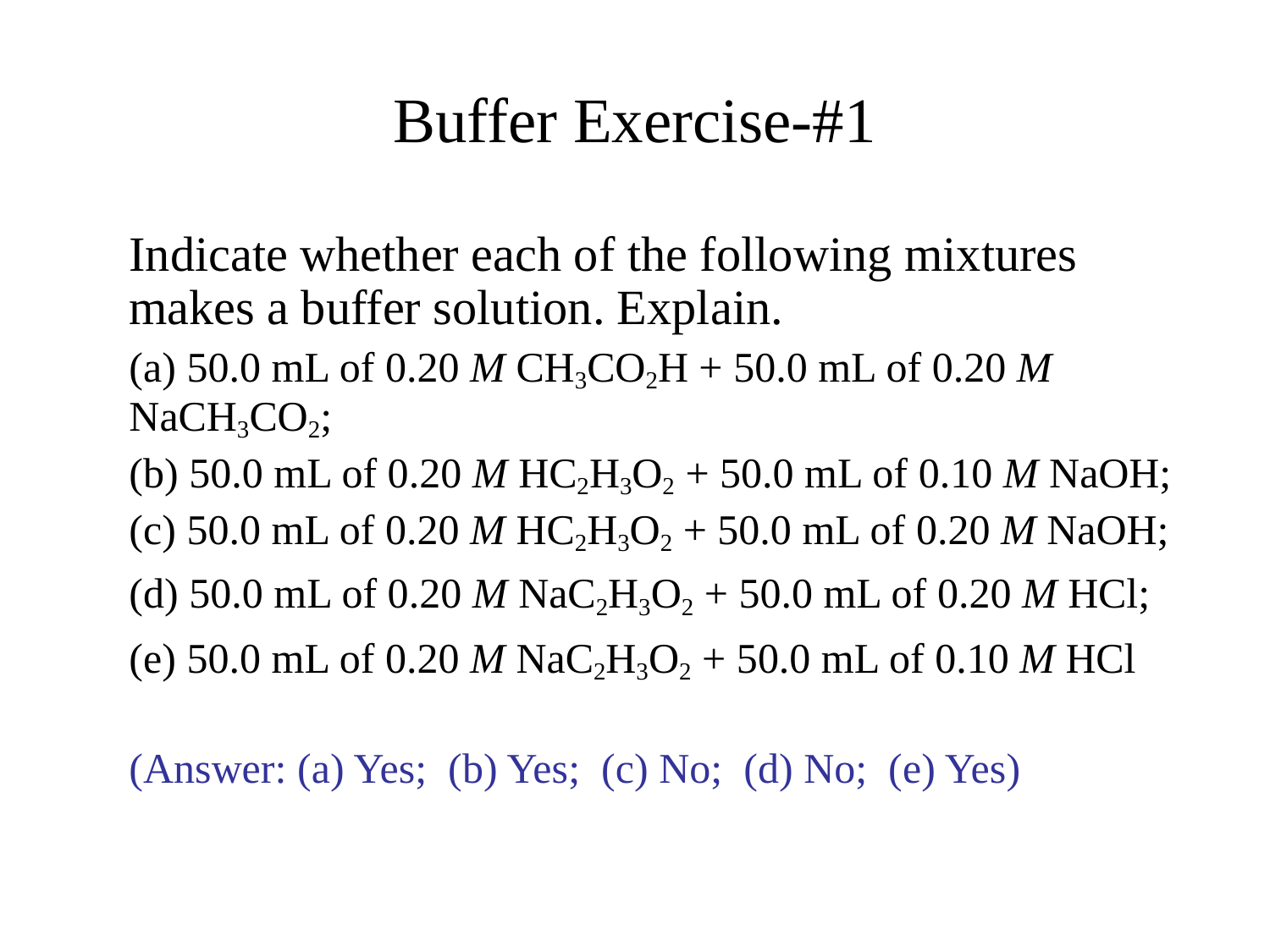

# Buffer Exercise-#1
	Indicate whether each of the following mixtures makes a buffer solution. Explain.
	(a) 50.0 mL of 0.20 M CH3CO2H + 50.0 mL of 0.20 M NaCH3CO2;
	(b) 50.0 mL of 0.20 M HC2H3O2 + 50.0 mL of 0.10 M NaOH;
	(c) 50.0 mL of 0.20 M HC2H3O2 + 50.0 mL of 0.20 M NaOH;
	(d) 50.0 mL of 0.20 M NaC2H3O2 + 50.0 mL of 0.20 M HCl;
	(e) 50.0 mL of 0.20 M NaC2H3O2 + 50.0 mL of 0.10 M HCl

	(Answer: (a) Yes;  (b) Yes;  (c) No;  (d) No;  (e) Yes)